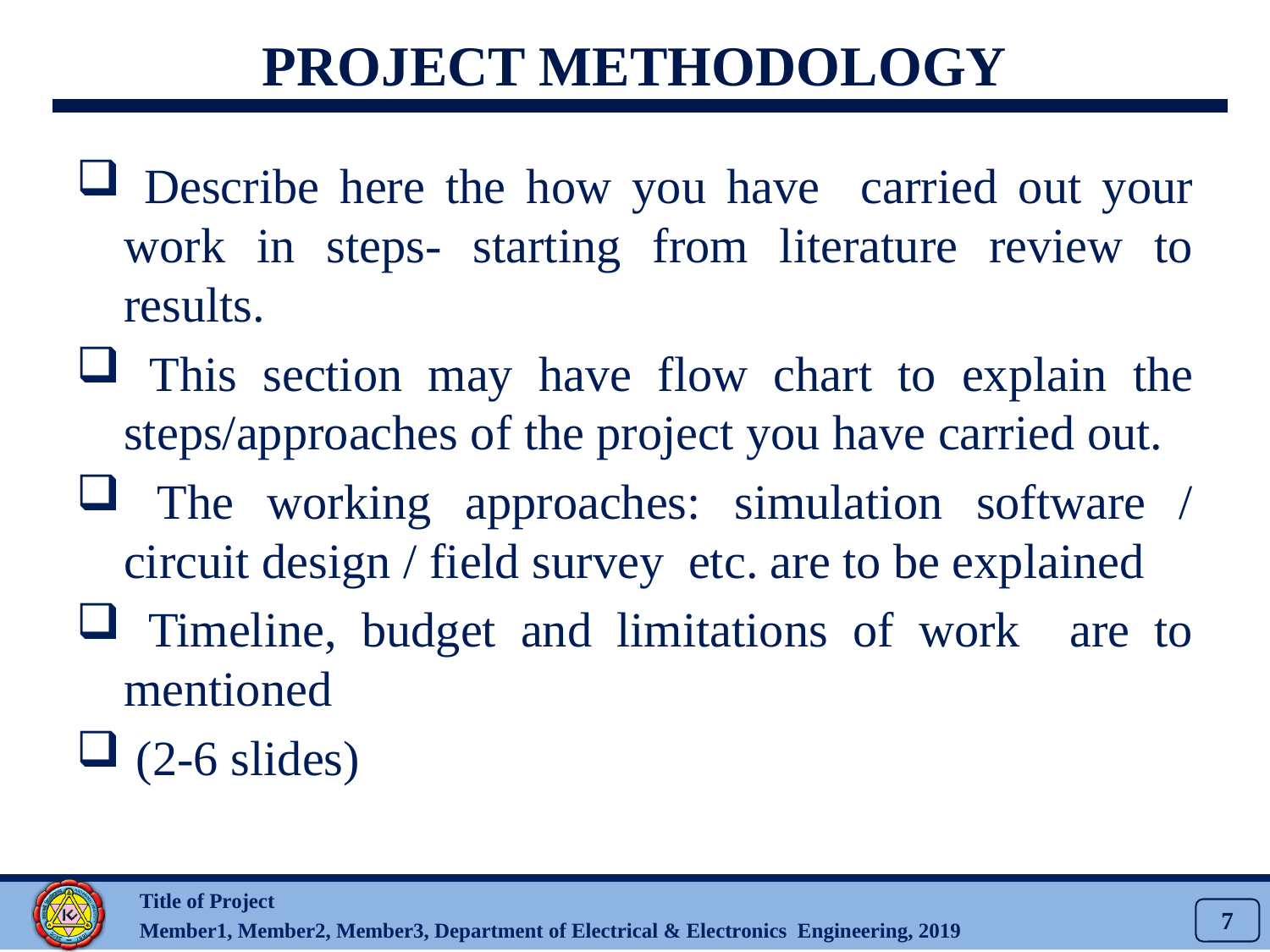

# Project Methodology
 Describe here the how you have  carried out your work in steps- starting from literature review to results.
 This section may have flow chart to explain the steps/approaches of the project you have carried out.
 The working approaches: simulation software / circuit design / field survey  etc. are to be explained
 Timeline, budget and limitations of work  are to mentioned
 (2-6 slides)